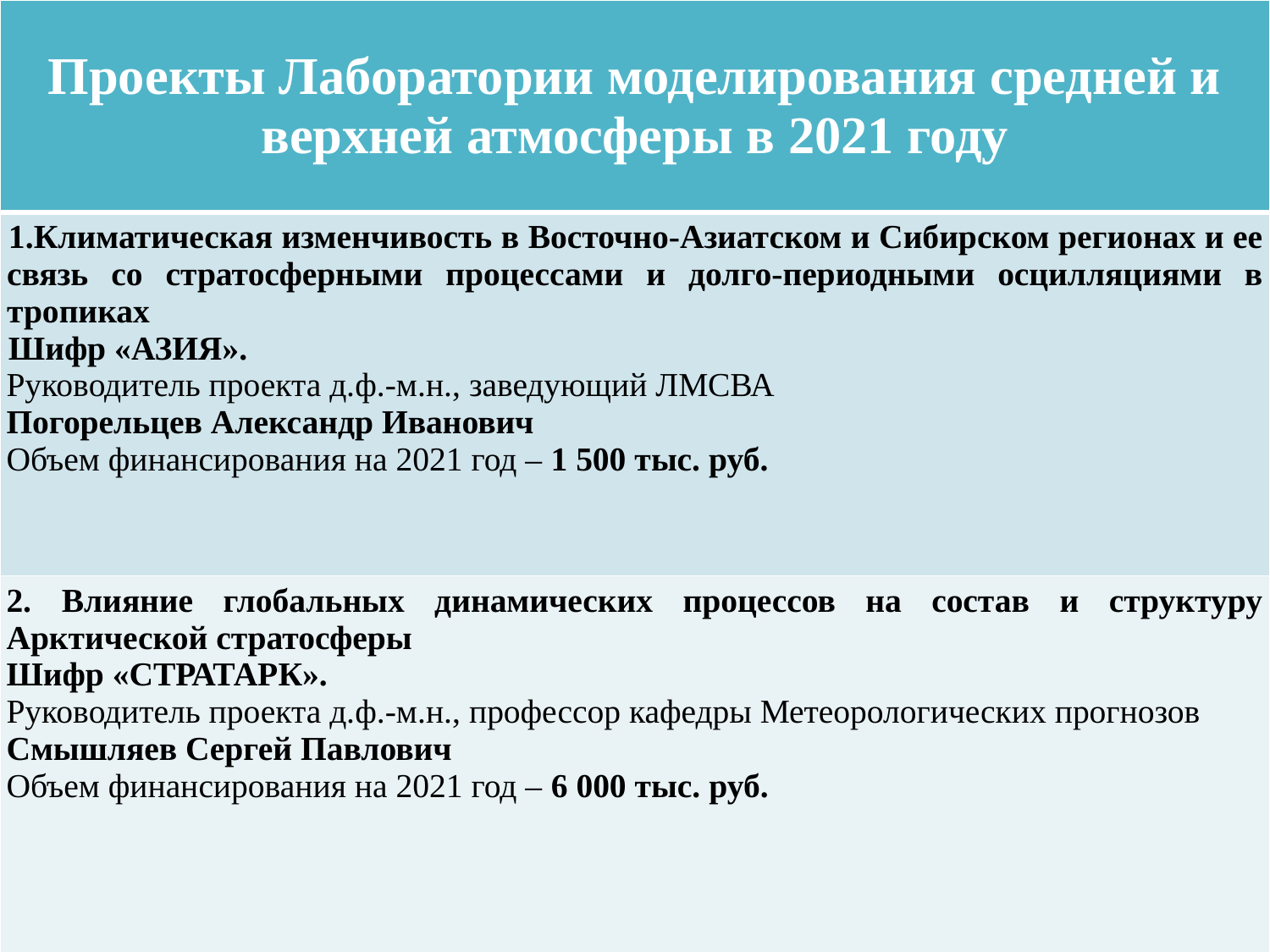

| Проекты Лаборатории моделирования средней и верхней атмосферы в 2021 году |
| --- |
| Климатическая изменчивость в Восточно-Азиатском и Сибирском регионах и ее связь со стратосферными процессами и долго-периодными осцилляциями в тропиках Шифр «АЗИЯ». Руководитель проекта д.ф.-м.н., заведующий ЛМСВА Погорельцев Александр Иванович Объем финансирования на 2021 год – 1 500 тыс. руб. |
| 2. Влияние глобальных динамических процессов на состав и структуру Арктической стратосферы Шифр «СТРАТАРК». Руководитель проекта д.ф.-м.н., профессор кафедры Метеорологических прогнозов Смышляев Сергей Павлович Объем финансирования на 2021 год – 6 000 тыс. руб. |
#